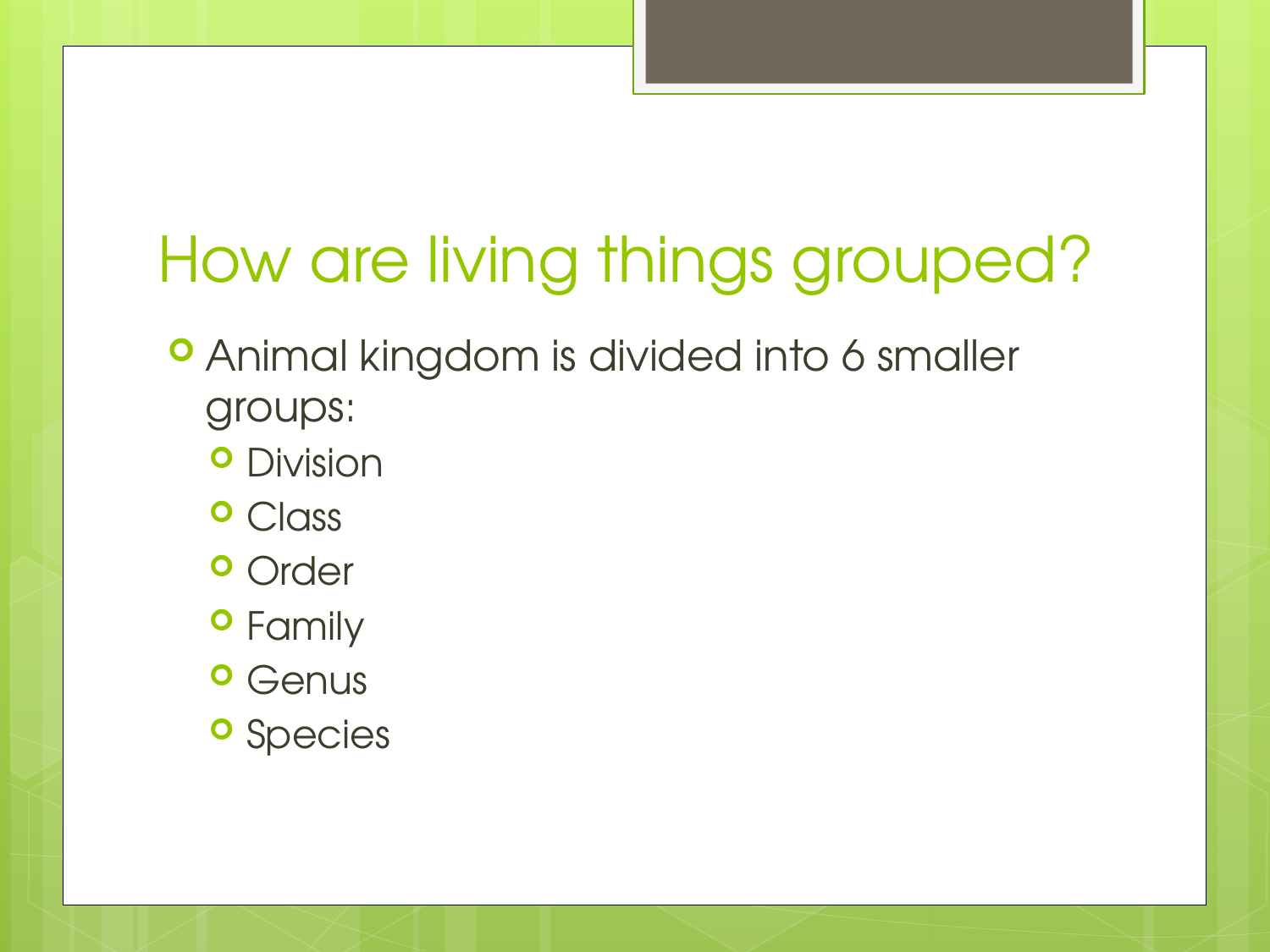

# How are living things grouped?
Animal kingdom is divided into 6 smaller groups:
Division
Class
Order
Family
Genus
Species